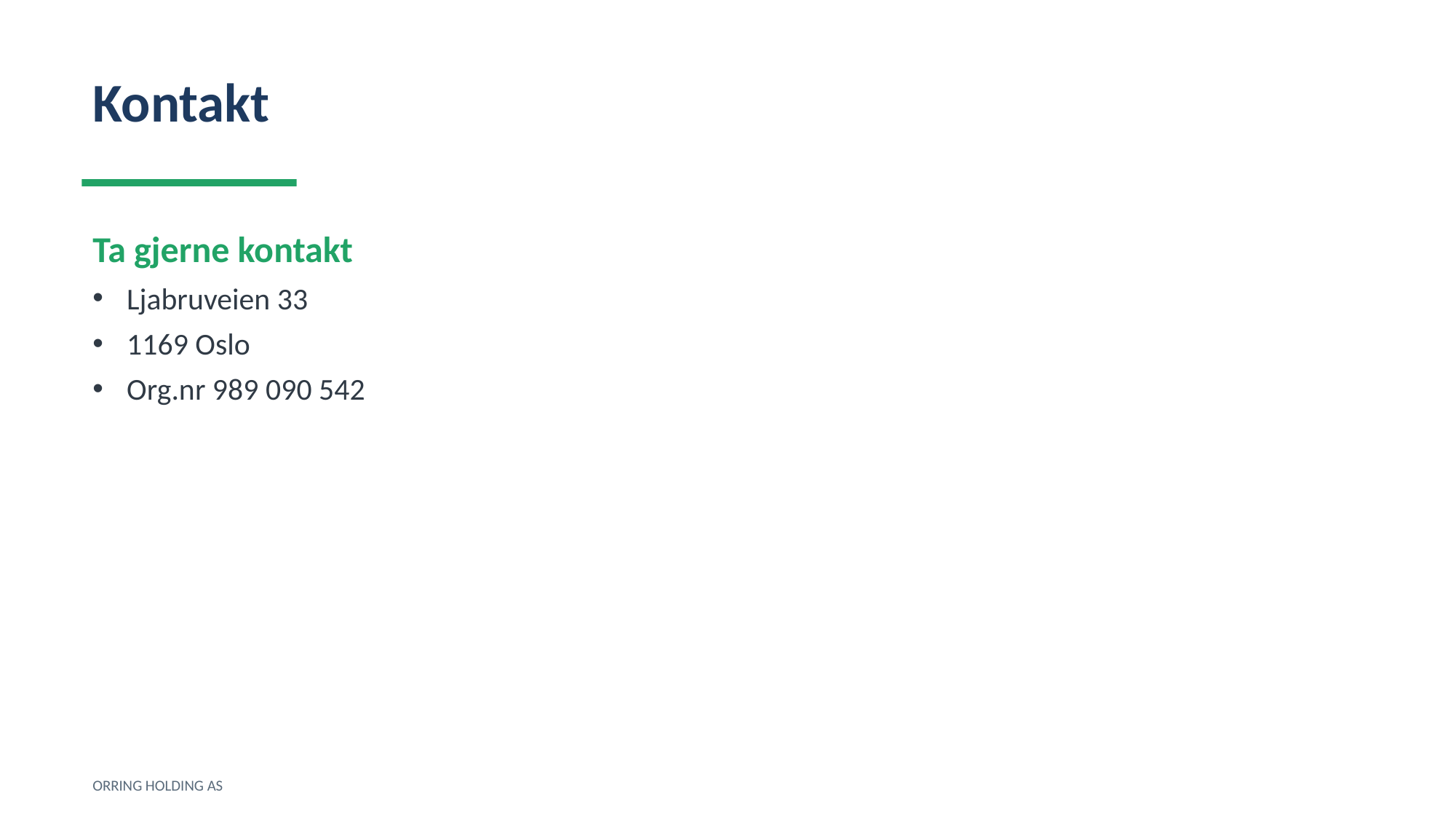

Kontakt

Ta gjerne kontakt
Ljabruveien 33
1169 Oslo
Org.nr 989 090 542
ORRING HOLDING AS